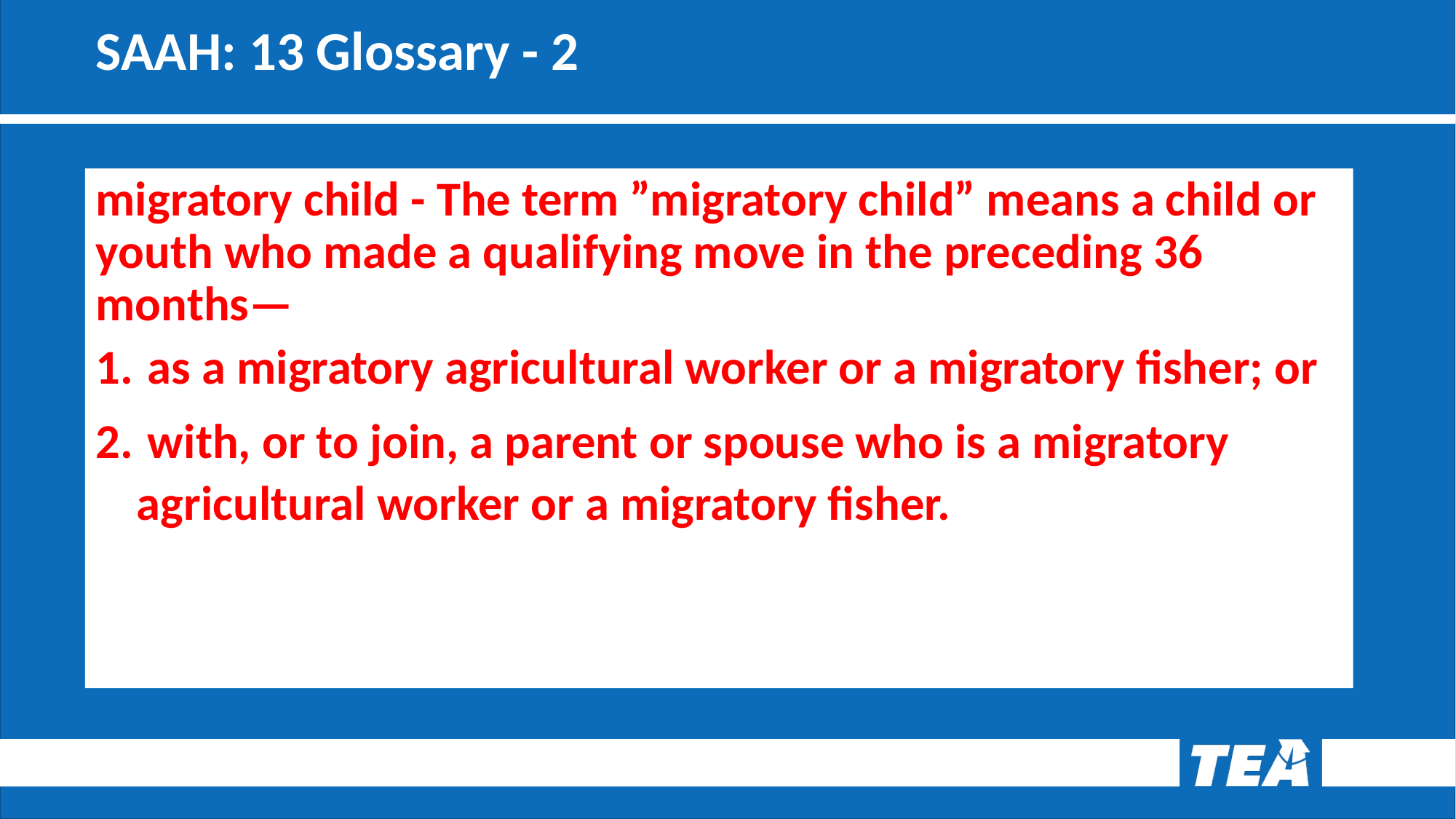

# SAAH: 13 Glossary - 2
migratory child - The term ”migratory child” means a child or youth who made a qualifying move in the preceding 36 months—
 as a migratory agricultural worker or a migratory fisher; or
 with, or to join, a parent or spouse who is a migratory agricultural worker or a migratory fisher.